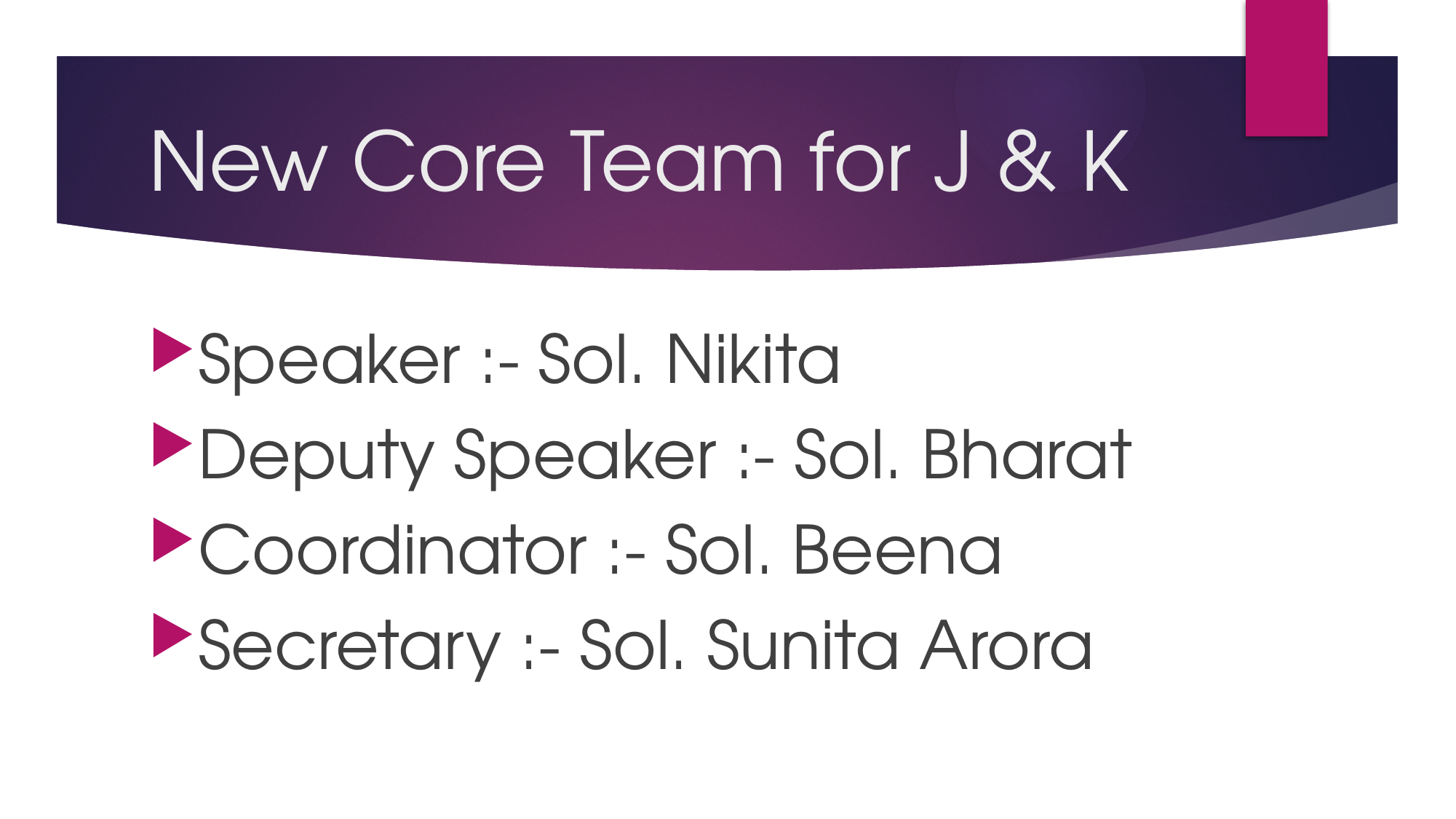

# New Core Team for J & K
Speaker :- Sol. Nikita
Deputy Speaker :- Sol. Bharat
Coordinator :- Sol. Beena
Secretary :- Sol. Sunita Arora